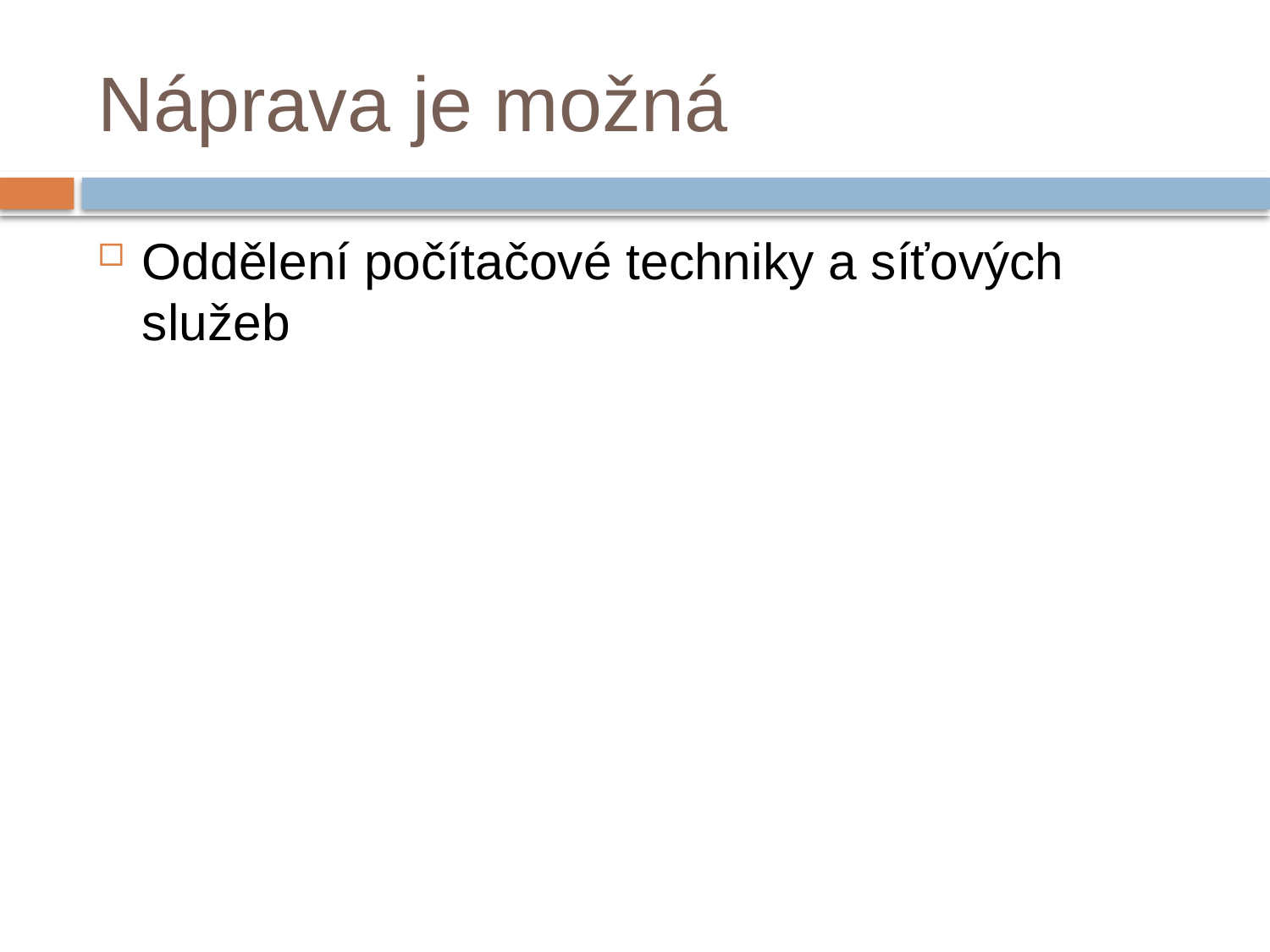

# Náprava je možná
Oddělení počítačové techniky a síťových služeb